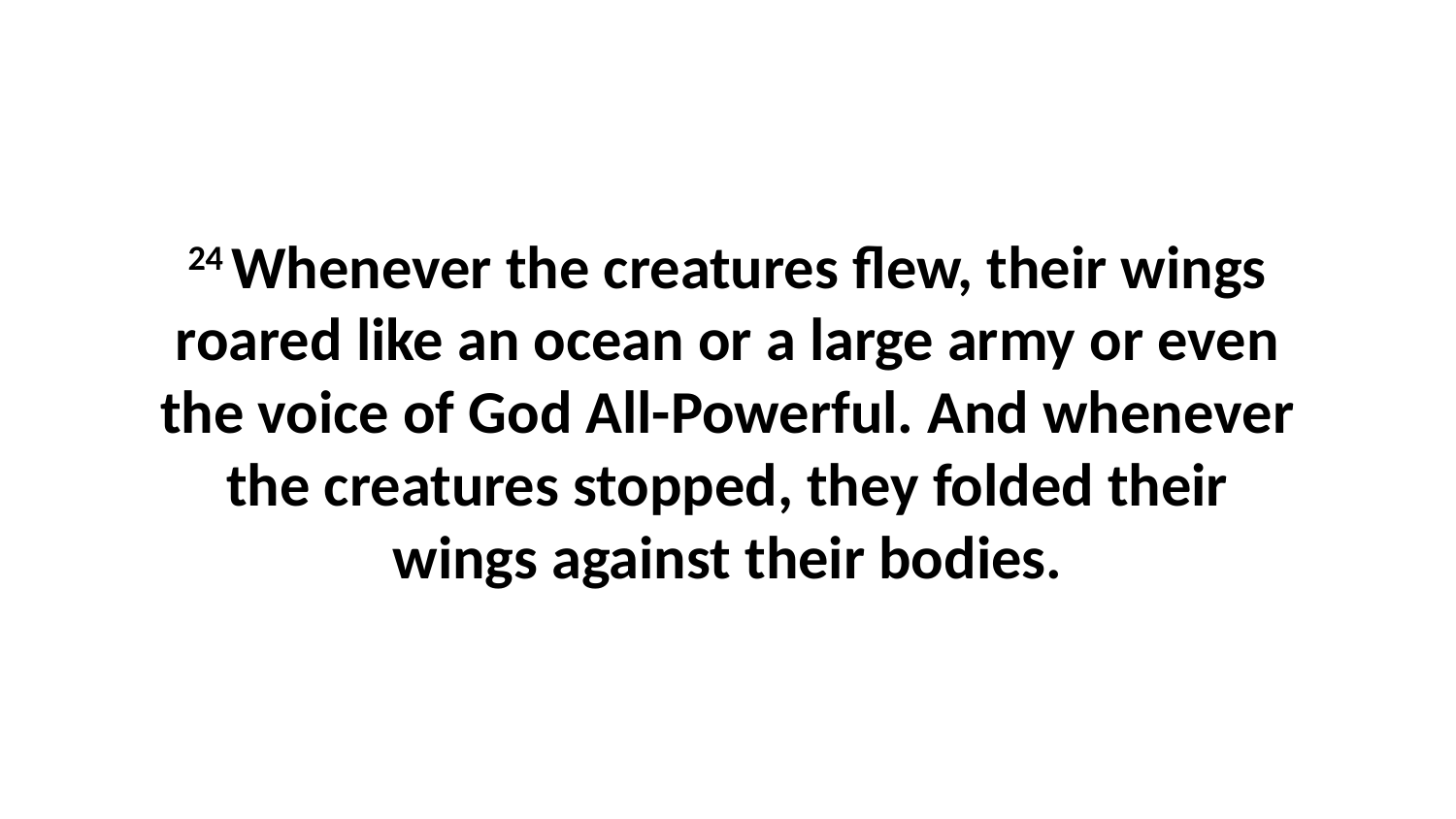

24 Whenever the creatures flew, their wings roared like an ocean or a large army or even the voice of God All-Powerful. And whenever the creatures stopped, they folded their wings against their bodies.